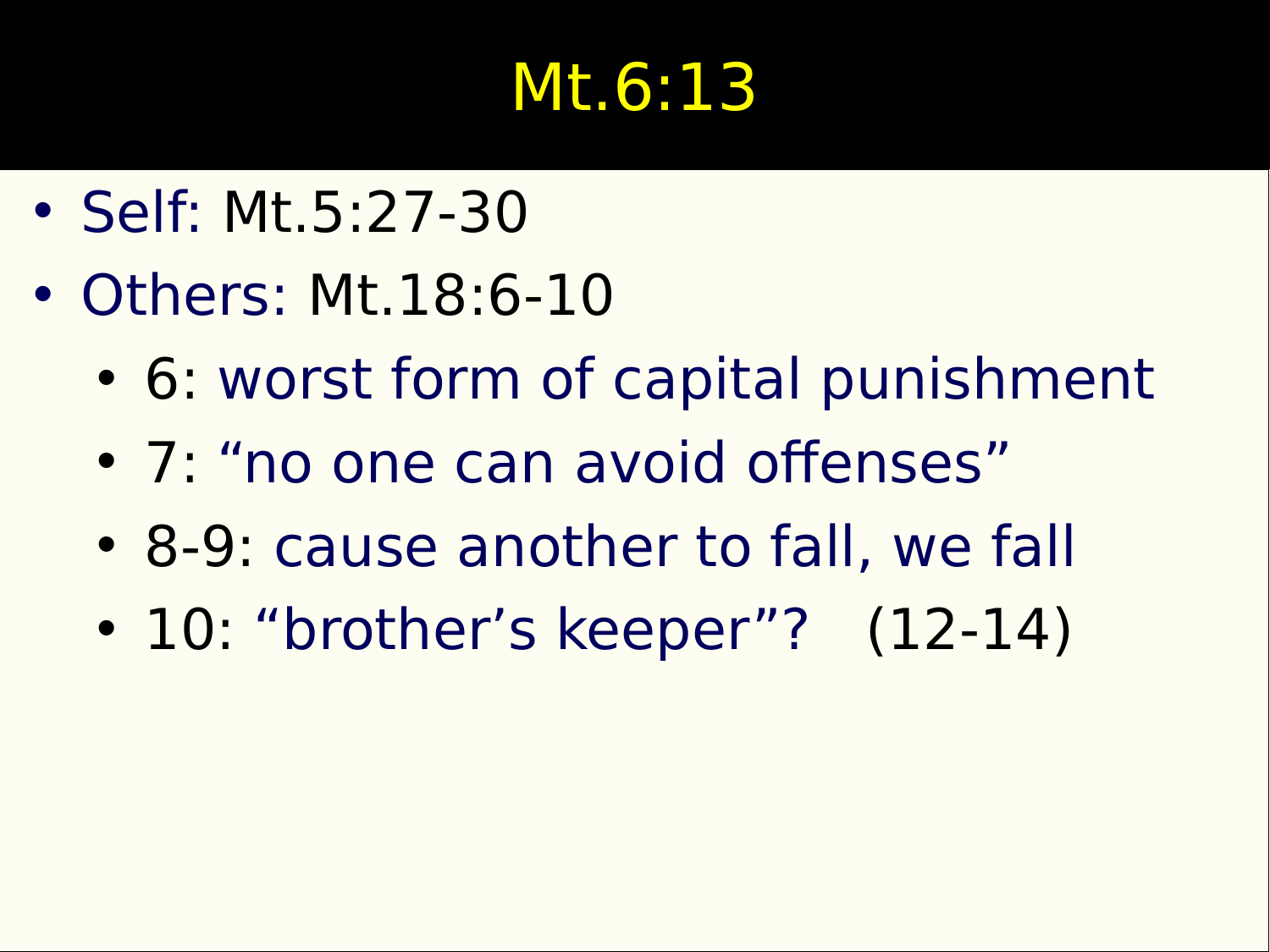

# Mt.6:13
Self: Mt.5:27-30
Others: Mt.18:6-10
6: worst form of capital punishment
7: “no one can avoid offenses”
8-9: cause another to fall, we fall
10: “brother’s keeper”?   (12-14)